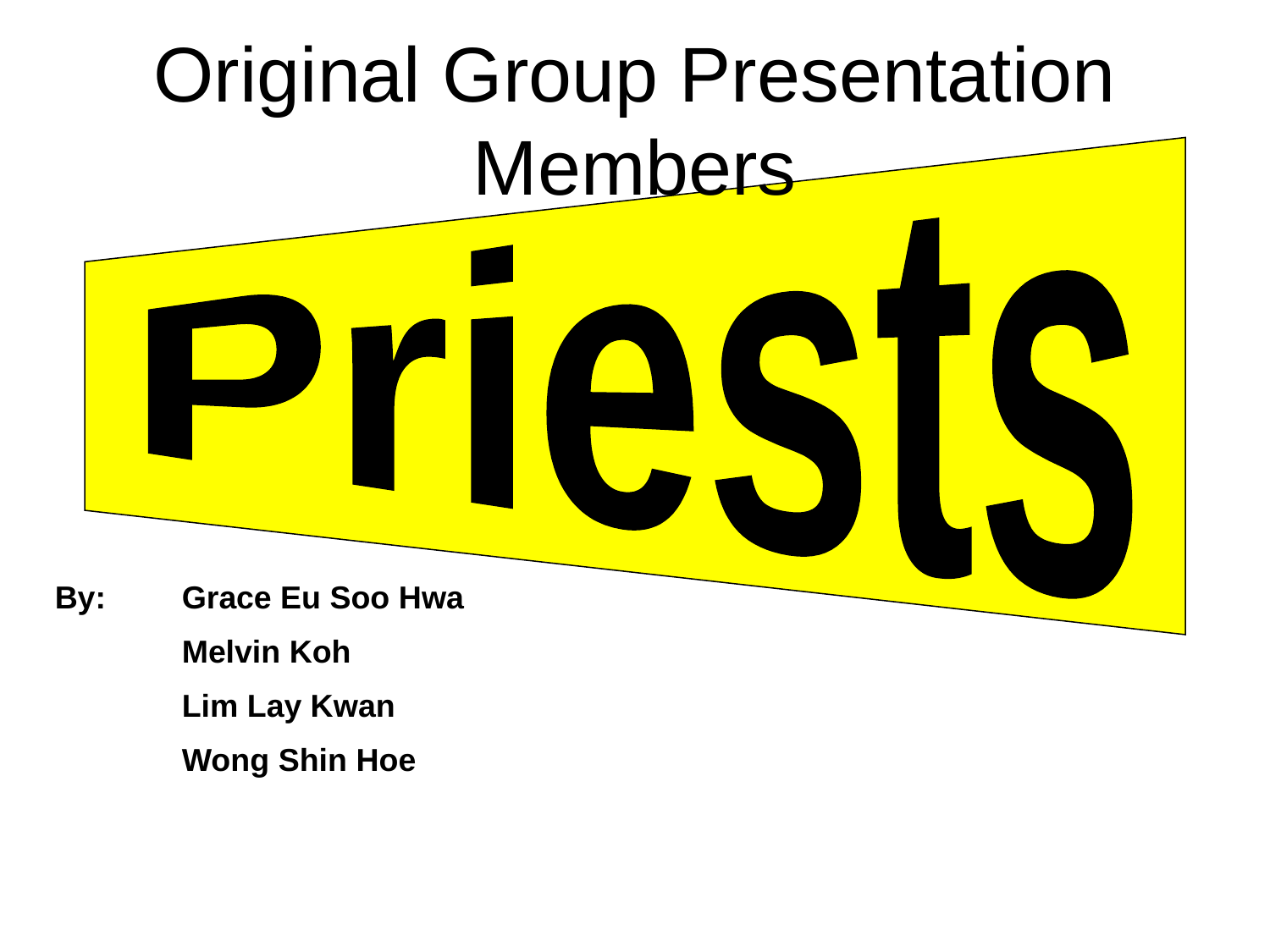

Original Group Presentation Members

Priests
By: 	Grace Eu Soo Hwa
	Melvin Koh
	Lim Lay Kwan
	Wong Shin Hoe